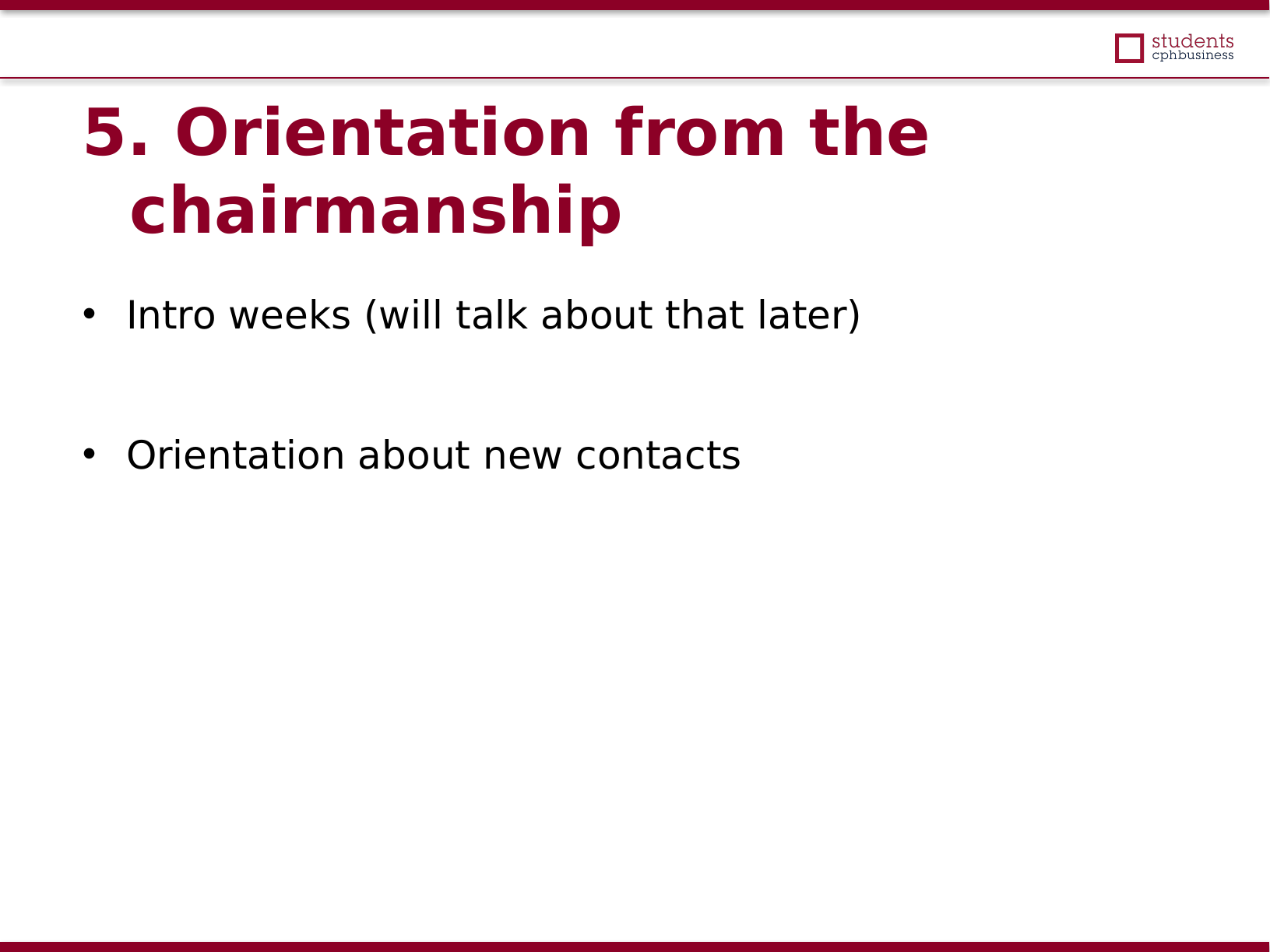

5. Orientation from the chairmanship
Intro weeks (will talk about that later)

Orientation about new contacts